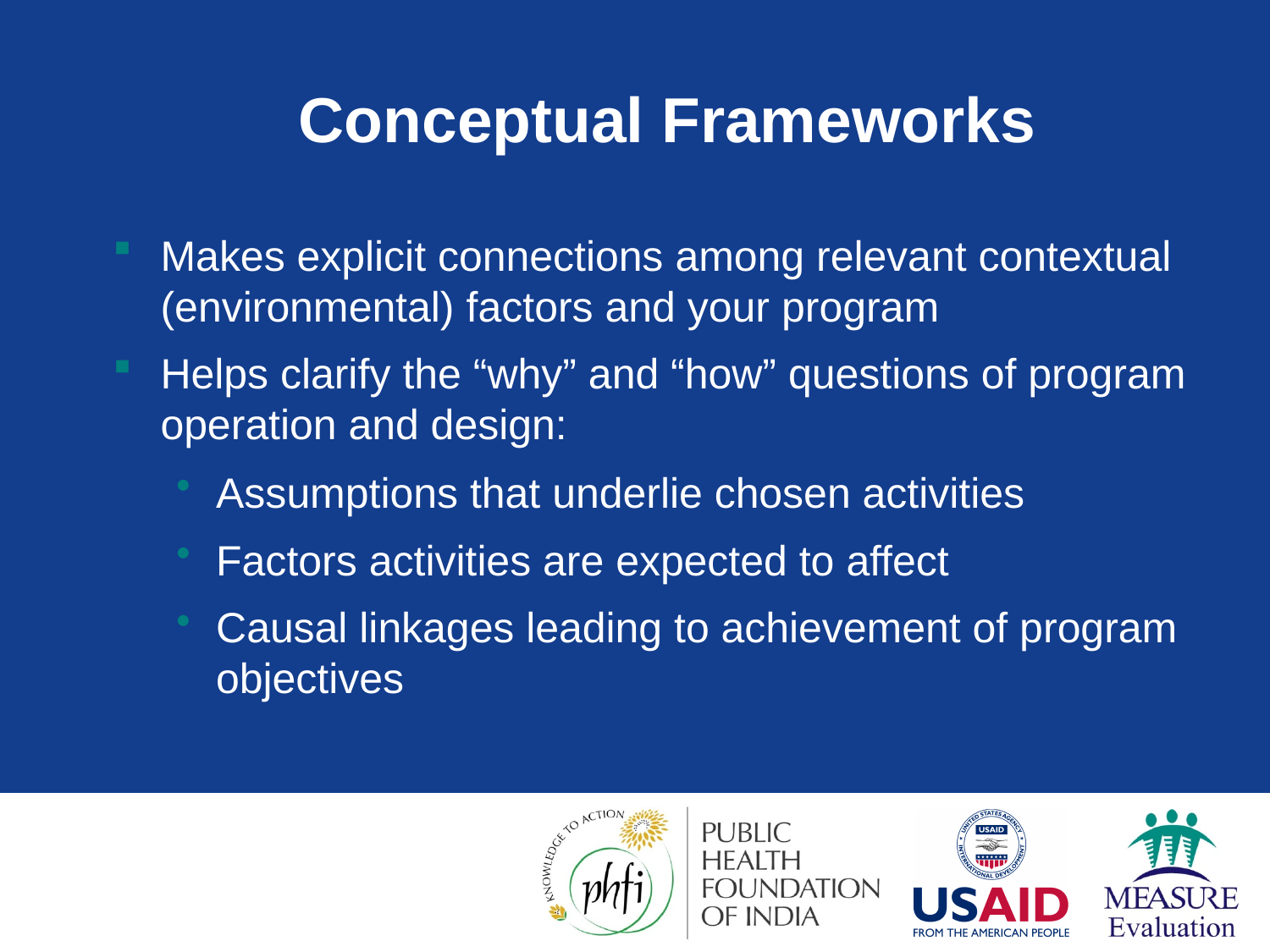

# Conceptual Frameworks
Makes explicit connections among relevant contextual (environmental) factors and your program
Helps clarify the “why” and “how” questions of program operation and design:
Assumptions that underlie chosen activities
Factors activities are expected to affect
Causal linkages leading to achievement of program objectives